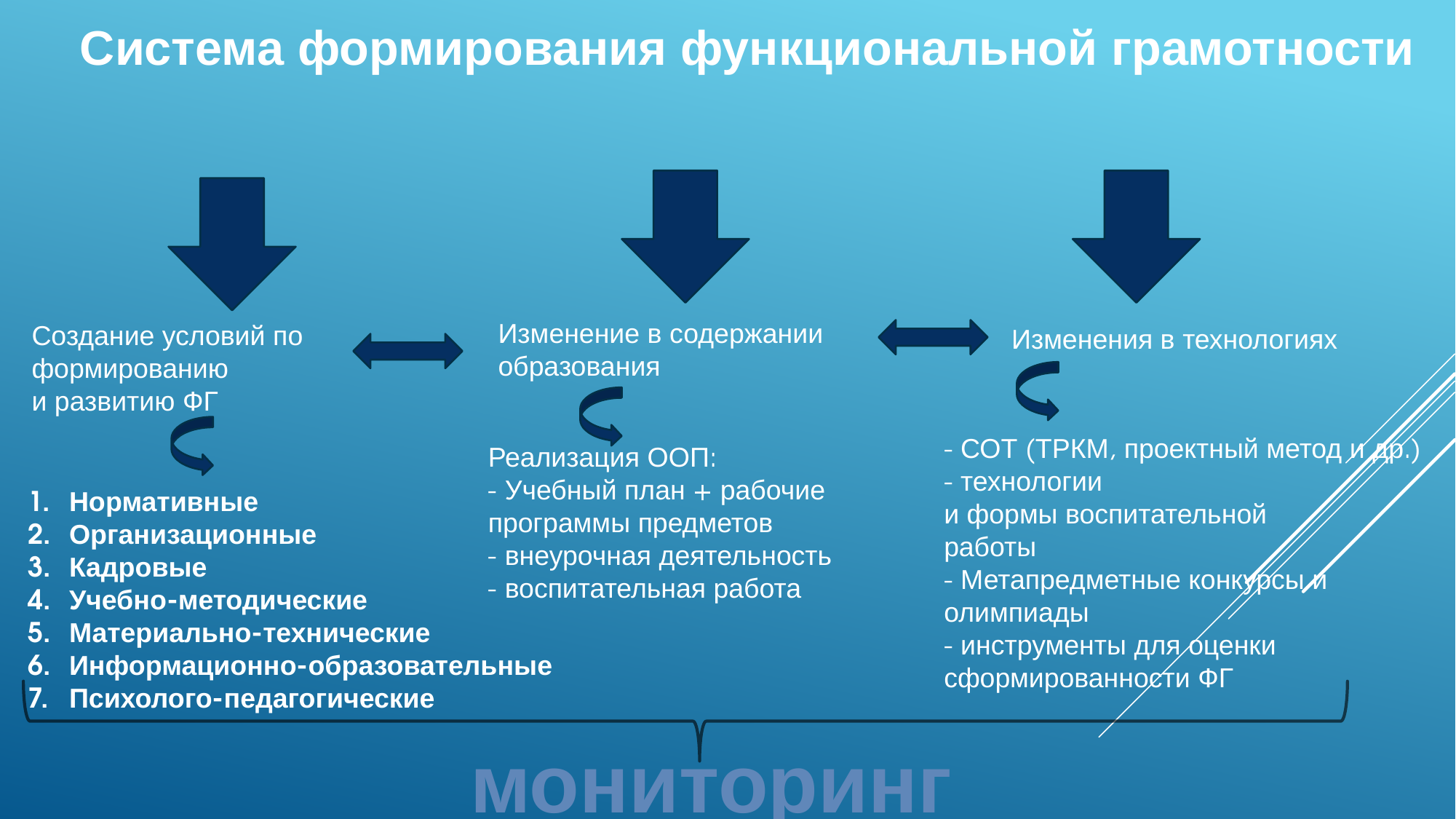

Система формирования функциональной грамотности

Изменение в содержании
образования
Создание условий по
формированию
и развитию ФГ
Изменения в технологиях

- СОТ (ТРКМ, проектный метод и др.)
- технологии
и формы воспитательной
работы
- Метапредметные конкурсы и
олимпиады
- инструменты для оценки
сформированности ФГ
Реализация ООП:
- Учебный план + рабочие программы предметов
- внеурочная деятельность
- воспитательная работа
Нормативные
Организационные
Кадровые
Учебно-методические
Материально-технические
Информационно-образовательные
Психолого-педагогические
мониторинг